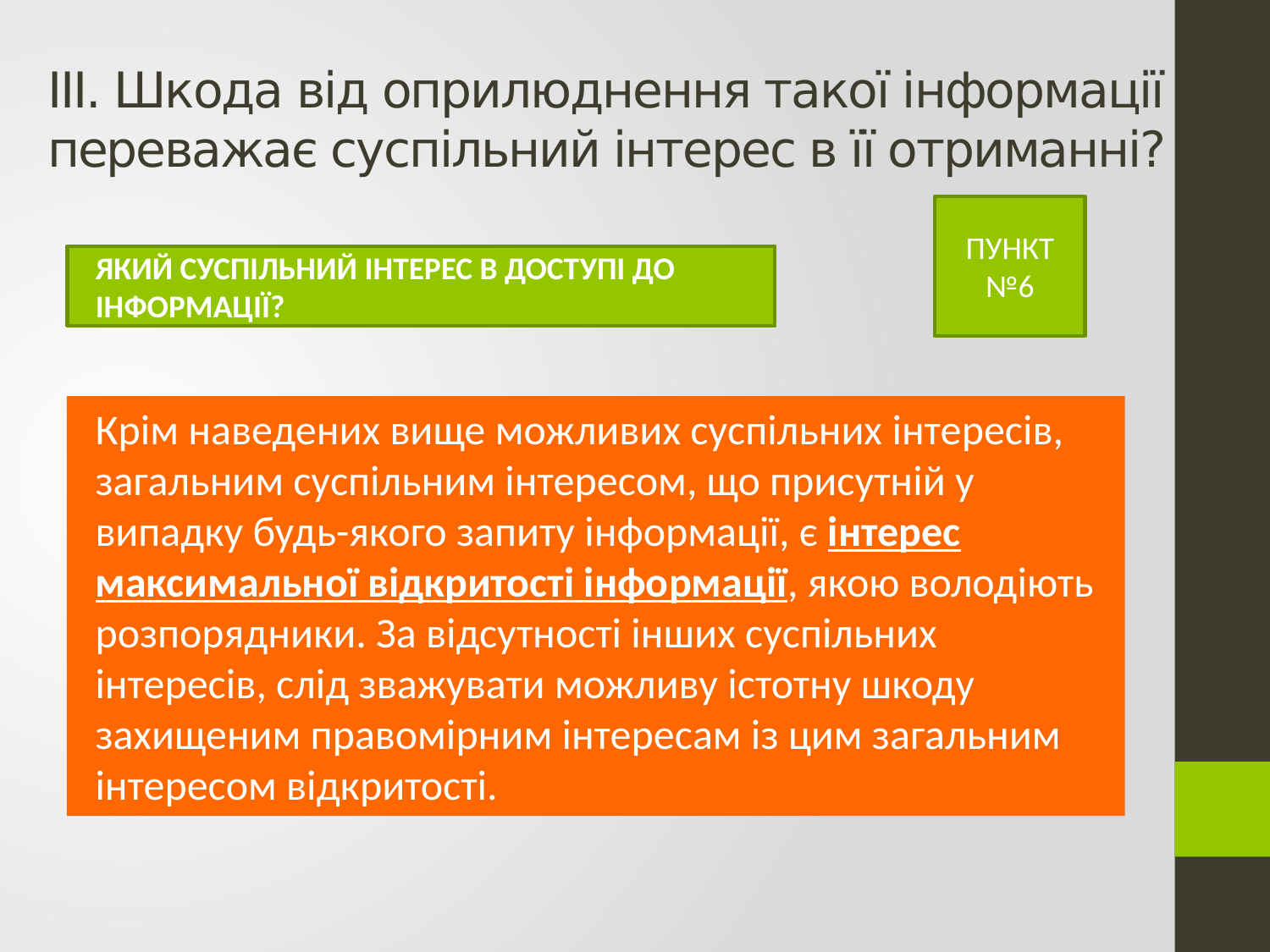

# ІІІ. Шкода від оприлюднення такої інформації переважає суспільний інтерес в її отриманні?
ПУНКТ №6
ЯКИЙ СУСПІЛЬНИЙ ІНТЕРЕС В ДОСТУПІ ДО ІНФОРМАЦІЇ?
Крім наведених вище можливих суспільних інтересів, загальним суспільним інтересом, що присутній у випадку будь-якого запиту інформації, є інтерес максимальної відкритості інформації, якою володіють розпорядники. За відсутності інших суспільних інтересів, слід зважувати можливу істотну шкоду захищеним правомірним інтересам із цим загальним інтересом відкритості.